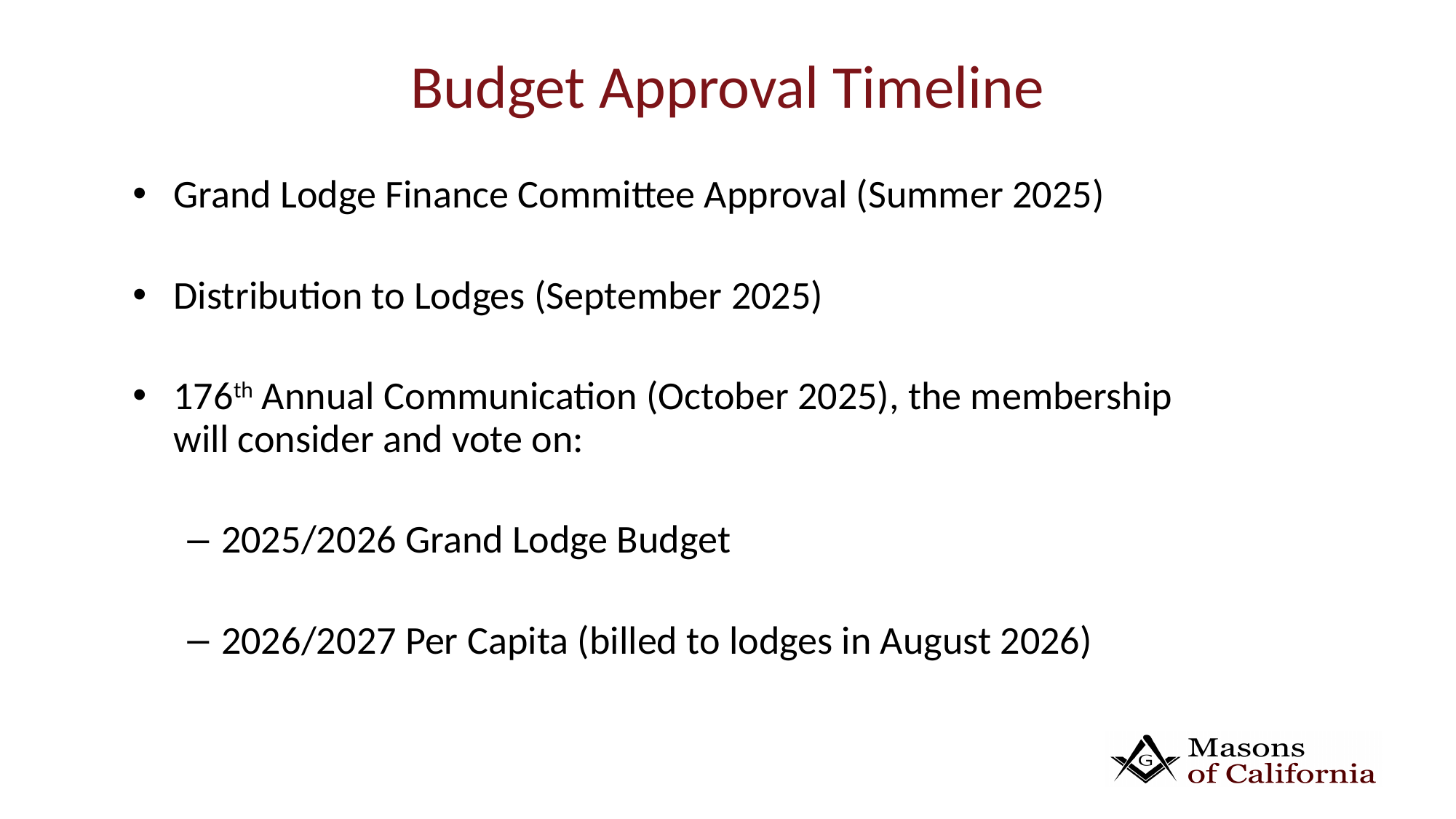

Budget Approval Timeline
Grand Lodge Finance Committee Approval (Summer 2025)

Distribution to Lodges (September 2025)

176th Annual Communication (October 2025), the membership will consider and vote on:

2025/2026 Grand Lodge Budget

2026/2027 Per Capita (billed to lodges in August 2026)